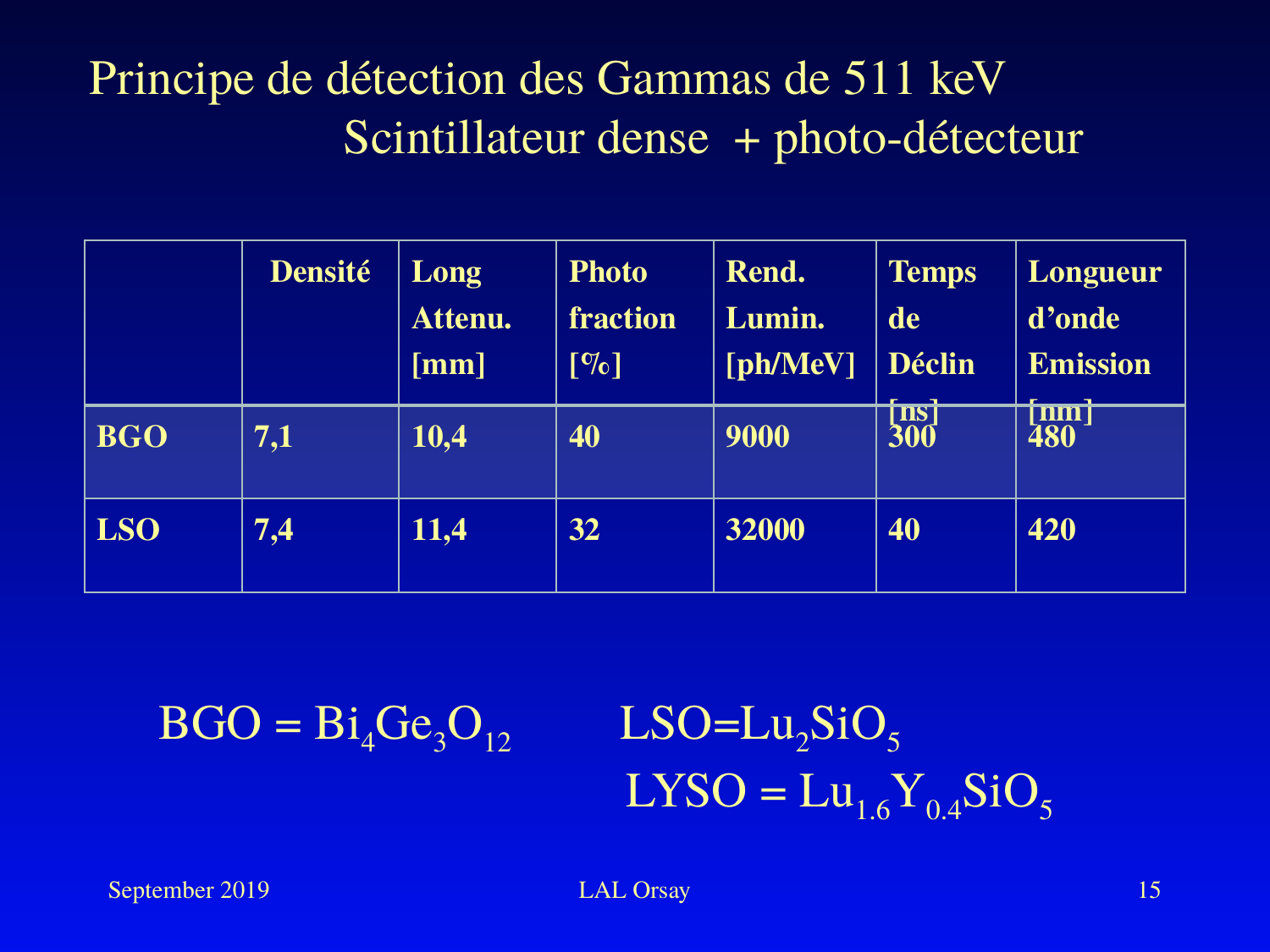

Principe de détection des Gammas de 511 keV
		Scintillateur dense  + photo-détecteur

|  | Densité | Long Attenu. [mm] | Photo fraction [%] | Rend. Lumin. [ph/MeV] | Temps de Déclin [ns] | Longueur d’onde Emission [nm] |
| --- | --- | --- | --- | --- | --- | --- |
| BGO | 7,1 | 10,4 | 40 | 9000 | 300 | 480 |
| LSO | 7,4 | 11,4 | 32 | 32000 | 40 | 420 |
BGO = Bi4Ge3O12               LSO=Lu2SiO5
			            LYSO = Lu1.6Y0.4SiO5
September 2019
LAL Orsay
15